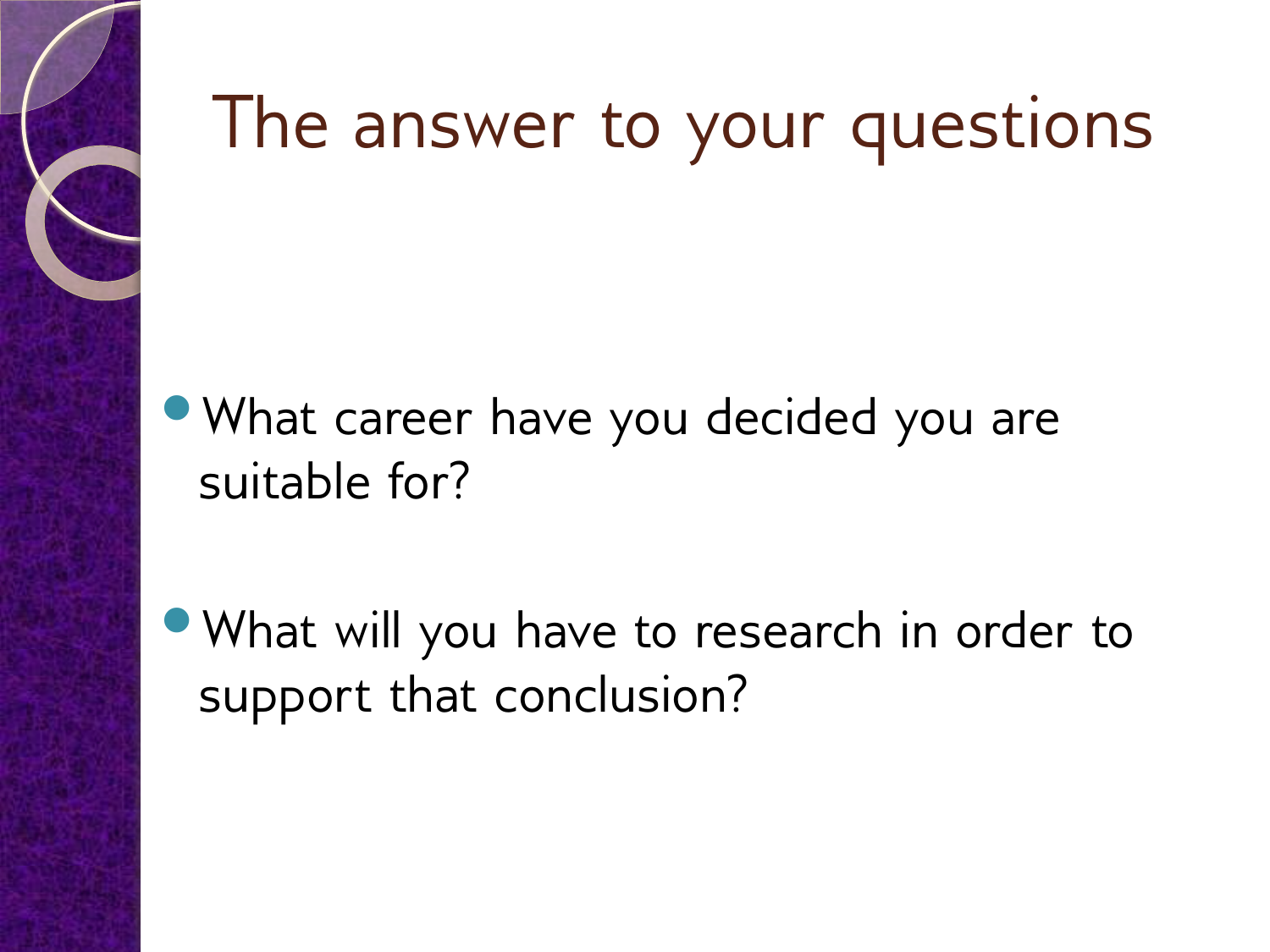

# The answer to your questions
What career have you decided you are suitable for?

What will you have to research in order to support that conclusion?